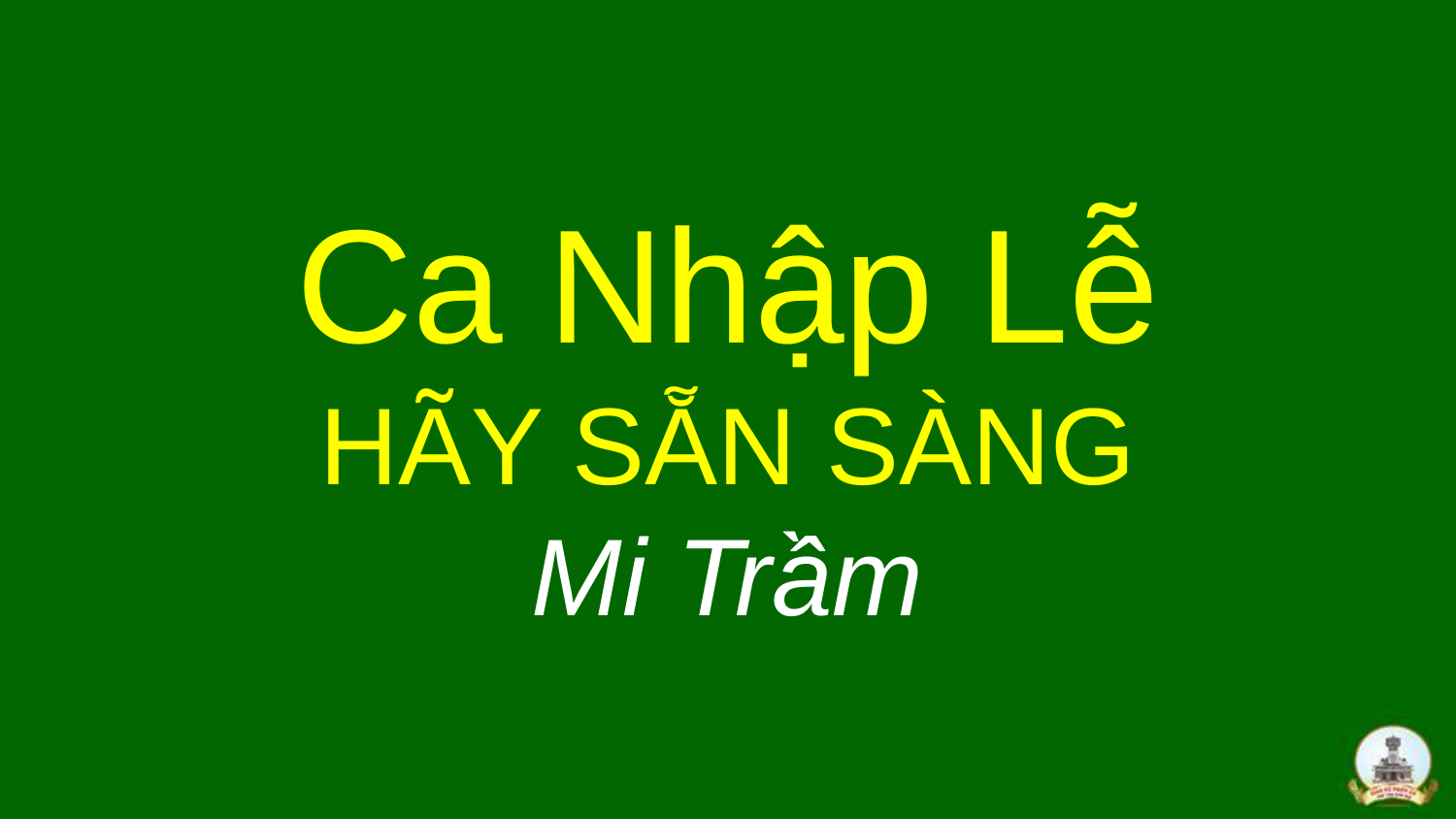

# Ca Nhập Lễ HÃY SẴN SÀNG Mi Trầm